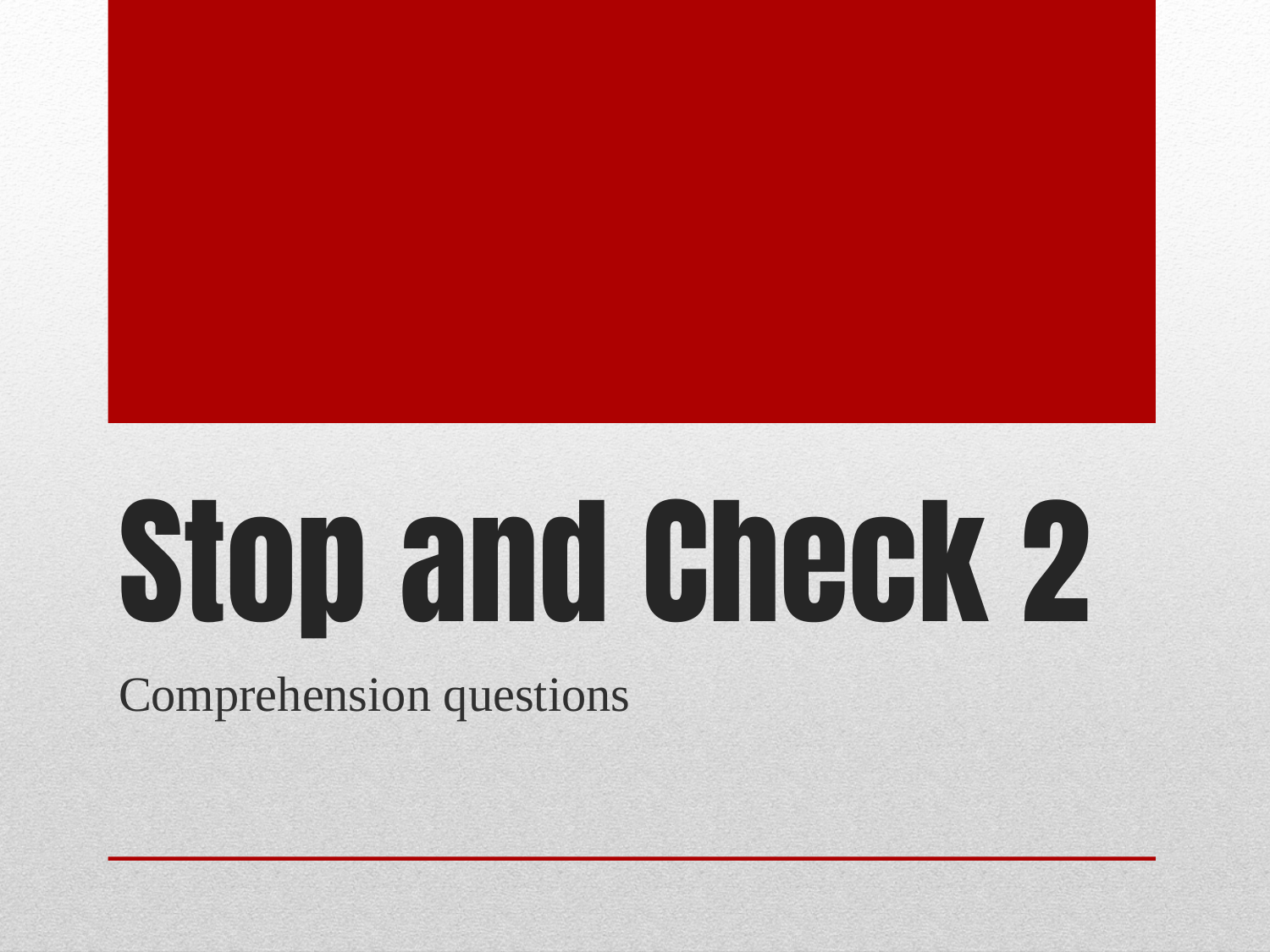

# Stop and Check 2
Comprehension questions